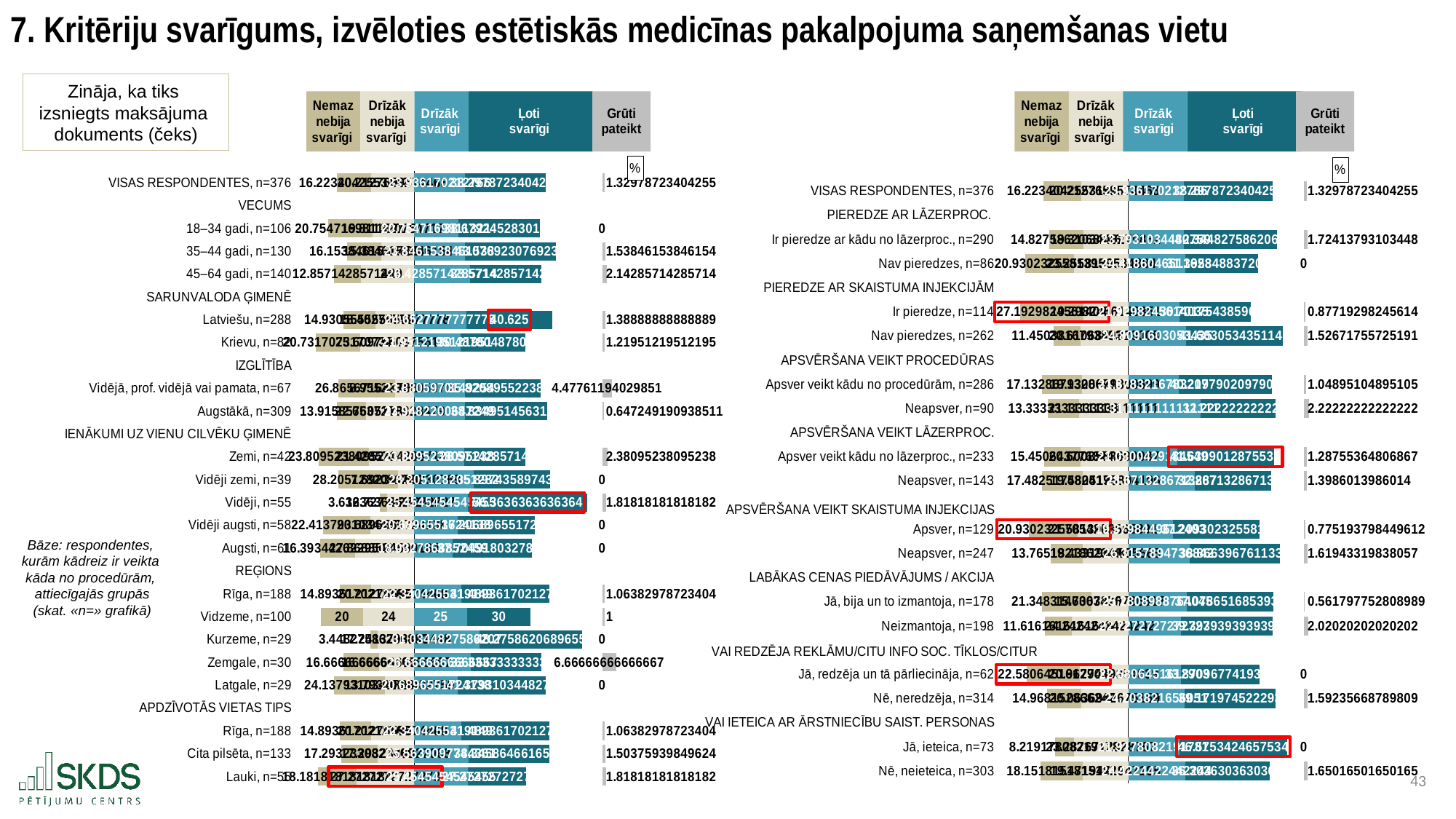

7. Kritēriju svarīgums, izvēloties estētiskās medicīnas pakalpojuma saņemšanas vietu
Zināja, ka tiks
izsniegts maksājuma
dokuments (čeks)

### Chart: %

| Category | . | Nemaz nebija svarīgi | Drīzāk nebija svarīgi | Drīzāk svarīgi | Ļoti svarīgi | . | Grūti pateikt |
|---|---|---|---|---|---|---|---|
| VISAS RESPONDENTES, n=376 | 16.905293201868194 | 16.22340425531915 | 20.212765957446805 | 23.93617021276596 | 38.297872340425535 | 26.58413926499032 | 1.3297872340425532 |
| VECUMS | None | None | None | None | None | None | None |
| 18–34 gadi, n=106 | 12.77542567878509 | 20.754716981132077 | 19.81132075471698 | 20.754716981132077 | 38.67924528301887 | 29.384219554030864 | 0.0 |
| 35–44 gadi, n=130 | 21.80300187617261 | 16.153846153846153 | 15.384615384615385 | 23.846153846153847 | 43.07692307692308 | 21.895104895104886 | 1.5384615384615385 |
| 45–64 gadi, n=140 | 15.484320557491294 | 12.857142857142856 | 25.0 | 26.42857142857143 | 33.57142857142857 | 28.818181818181813 | 2.142857142857143 |
| SARUNVALODA ĢIMENĒ | None | None | None | None | None | None | None |
| Latviešu, n=288 | 20.008130081300813 | 14.930555555555555 | 18.40277777777778 | 24.65277777777778 | 40.625 | 23.540404040404034 | 1.3888888888888888 |
| Krievu, n=82 | 7.0000000000000036 | 20.73170731707317 | 25.609756097560975 | 21.951219512195124 | 30.48780487804878 | 36.37915742793791 | 1.2195121951219512 |
| IZGLĪTĪBA | None | None | None | None | None | None | None |
| Vidējā, prof. vidējā vai pamata, n=67 | 17.52056789224609 | 26.865671641791046 | 8.955223880597014 | 23.88059701492537 | 35.82089552238806 | 29.116689280868385 | 4.477611940298507 |
| Augstākā, n=309 | 16.77188412660826 | 13.915857605177994 | 22.653721682847898 | 23.948220064724918 | 38.83495145631068 | 26.03501029714622 | 0.6472491909385114 |
| IENĀKUMI UZ VIENU CILVĒKU ĢIMENĒ | None | None | None | None | None | None | None |
| Zemi, n=42 | 8.103368176538915 | 23.809523809523807 | 21.428571428571427 | 23.809523809523807 | 28.57142857142857 | 36.43722943722943 | 2.380952380952381 |
| Vidēji zemi, n=39 | 17.44402751719825 | 28.205128205128204 | 7.6923076923076925 | 28.205128205128204 | 35.8974358974359 | 24.71561771561771 | 0.0 |
| Vidēji, n=55 | 36.97782705099779 | 3.6363636363636362 | 12.727272727272727 | 25.454545454545453 | 56.36363636363636 | 7.0 | 1.8181818181818181 |
| Vidēji augsti, n=58 | 10.238015138772077 | 22.413793103448278 | 20.689655172413794 | 20.689655172413794 | 36.206896551724135 | 31.921630094043884 | 0.0 |
| Augsti, n=61 | 9.079168332666939 | 16.39344262295082 | 27.86885245901639 | 18.0327868852459 | 37.704918032786885 | 33.08047690014902 | 0.0 |
| REĢIONS | None | None | None | None | None | None | None |
| Rīga, n=188 | 18.235080435910746 | 14.893617021276595 | 20.212765957446805 | 22.340425531914892 | 41.48936170212766 | 24.98839458413926 | 1.0638297872340425 |
| Vidzeme, n=100 | 9.341463414634148 | 20.0 | 24.0 | 25.0 | 30.0 | 33.81818181818181 | 1.0 |
| Kurzeme, n=29 | 32.651808242220355 | 3.4482758620689653 | 17.24137931034483 | 31.03448275862069 | 48.275862068965516 | 9.507836990595607 | 0.0 |
| Zemgale, n=30 | 20.00813008130082 | 16.666666666666664 | 16.666666666666664 | 26.666666666666668 | 33.33333333333333 | 28.818181818181817 | 6.666666666666667 |
| Latgale, n=29 | 15.41042893187553 | 24.137931034482758 | 13.793103448275861 | 20.689655172413794 | 41.37931034482759 | 26.749216300940432 | 0.0 |
| APDZĪVOTĀS VIETAS TIPS | None | None | None | None | None | None | None |
| Rīga, n=188 | 18.235080435910746 | 14.893617021276595 | 20.212765957446805 | 22.340425531914892 | 41.48936170212766 | 24.98839458413926 | 1.0638297872340425 |
| Cita pilsēta, n=133 | 18.754997249220615 | 17.293233082706767 | 17.293233082706767 | 25.563909774436087 | 38.34586466165413 | 24.908407382091593 | 1.5037593984962405 |
| Lauki, n=55 | 7.886917960088695 | 18.181818181818183 | 27.27272727272727 | 25.454545454545453 | 27.27272727272727 | 36.09090909090909 | 1.8181818181818181 |

### Chart: %

| Category | . | Nemaz nebija svarīgi | Drīzāk nebija svarīgi | Drīzāk svarīgi | Ļoti svarīgi | . | Grūti pateikt |
|---|---|---|---|---|---|---|---|
| VISAS RESPONDENTES, n=376 | 17.055057857409484 | 16.22340425531915 | 20.212765957446805 | 23.93617021276596 | 38.297872340425535 | 13.259108131740014 | 1.3297872340425532 |
| PIEREDZE AR LĀZERPROC.  | None | None | None | None | None | None | None |
| Ir pieredze ar kādu no lāzerproc., n=290 | 19.35329703569268 | 14.827586206896552 | 19.310344827586206 | 23.79310344827586 | 40.3448275862069 | 11.355219650448749 | 1.7241379310344827 |
| Nav pieredzes, n=86 | 9.305181558547531 | 20.930232558139537 | 23.25581395348837 | 24.418604651162788 | 31.3953488372093 | 19.67919719655942 | 0.0 |
| PIEREDZE AR SKAISTUMA INJEKCIJĀM | None | None | None | None | None | None | None |
| Ir pieredze, n=114 | 7.0 | 27.192982456140353 | 19.298245614035086 | 21.929824561403507 | 30.701754385964914 | 22.861571737563082 | 0.8771929824561403 |
| Nav pieredzes, n=262 | 21.430159367885366 | 11.450381679389313 | 20.610687022900763 | 24.80916030534351 | 41.603053435114504 | 9.080936944473493 | 1.5267175572519083 |
| APSVĒRŠANA VEIKT PROCEDŪRAS | None | None | None | None | None | None | None |
| Apsver veikt kādu no procedūrām, n=286 | 16.428291007238375 | 17.132867132867133 | 19.93006993006993 | 21.678321678321677 | 40.20979020979021 | 13.605038796819624 | 1.048951048951049 |
| Neapsver, n=90 | 19.046783625730992 | 13.333333333333334 | 21.11111111111111 | 31.11111111111111 | 32.22222222222222 | 12.159817351598175 | 2.2222222222222223 |
| APSVĒRŠANA VEIKT LĀZERPROC. | None | None | None | None | None | None | None |
| Apsver veikt kādu no lāzerproc., n=233 | 17.439725924252688 | 15.450643776824036 | 20.600858369098713 | 21.030042918454935 | 41.63090128755365 | 12.832206478922924 | 1.2875536480686696 |
| Neapsver, n=143 | 16.428291007238375 | 17.482517482517483 | 19.58041958041958 | 28.671328671328673 | 32.86713286713287 | 13.954689146469967 | 1.3986013986013985 |
|  | None | None | None | None | None | None | None |
| Apsver, n=129 | 10.855569155446755 | 20.930232558139537 | 21.705426356589147 | 19.379844961240313 | 37.2093023255814 | 18.904003398109797 | 0.7751937984496124 |
| Neapsver, n=247 | 20.29284750337382 | 13.765182186234817 | 19.4331983805668 | 26.31578947368421 | 38.8663967611336 | 10.310964450113698 | 1.6194331983805668 |
| LABĀKAS CENAS PIEDĀVĀJUMS / AKCIJA | None | None | None | None | None | None | None |
| Jā, bija un to izmantoja, n=178 | 16.412576384782184 | 21.34831460674157 | 15.730337078651685 | 25.280898876404496 | 37.07865168539326 | 13.13360012313375 | 0.5617977528089888 |
| Neizmantoja, n=198 | 17.632642211589577 | 11.616161616161616 | 24.242424242424242 | 22.727272727272727 | 39.39393939393939 | 13.37193856371939 | 2.0202020202020203 |
|  | None | None | None | None | None | None | None |
| Jā, redzēja un tā pārliecināja, n=62 | 9.942840973401246 | 22.58064516129032 | 20.967741935483872 | 22.58064516129032 | 33.87096774193548 | 19.041537781705706 | 0.0 |
| Nē, neredzēja, n=314 | 18.459380936417478 | 14.968152866242038 | 20.063694267515924 | 24.203821656050955 | 39.171974522293 | 12.117354506587553 | 1.5923566878980893 |
| VAI IETEICA AR ĀRSTNIECĪBU SAIST. PERSONAS | None | None | None | None | None | None | None |
| Jā, ieteica, n=73 | 21.984378755106945 | 8.21917808219178 | 23.28767123287671 | 21.91780821917808 | 46.57534246575342 | 7.0000000000000036 | 0.0 |
| Nē, neieteica, n=303 | 15.867465693937813 | 18.151815181518153 | 19.471947194719473 | 24.422442244224424 | 36.303630363036305 | 14.767078077670778 | 1.65016501650165 |
Bāze: respondentes,
kurām kādreiz ir veikta
kāda no procedūrām,
attiecīgajās grupās
(skat. «n=» grafikā)